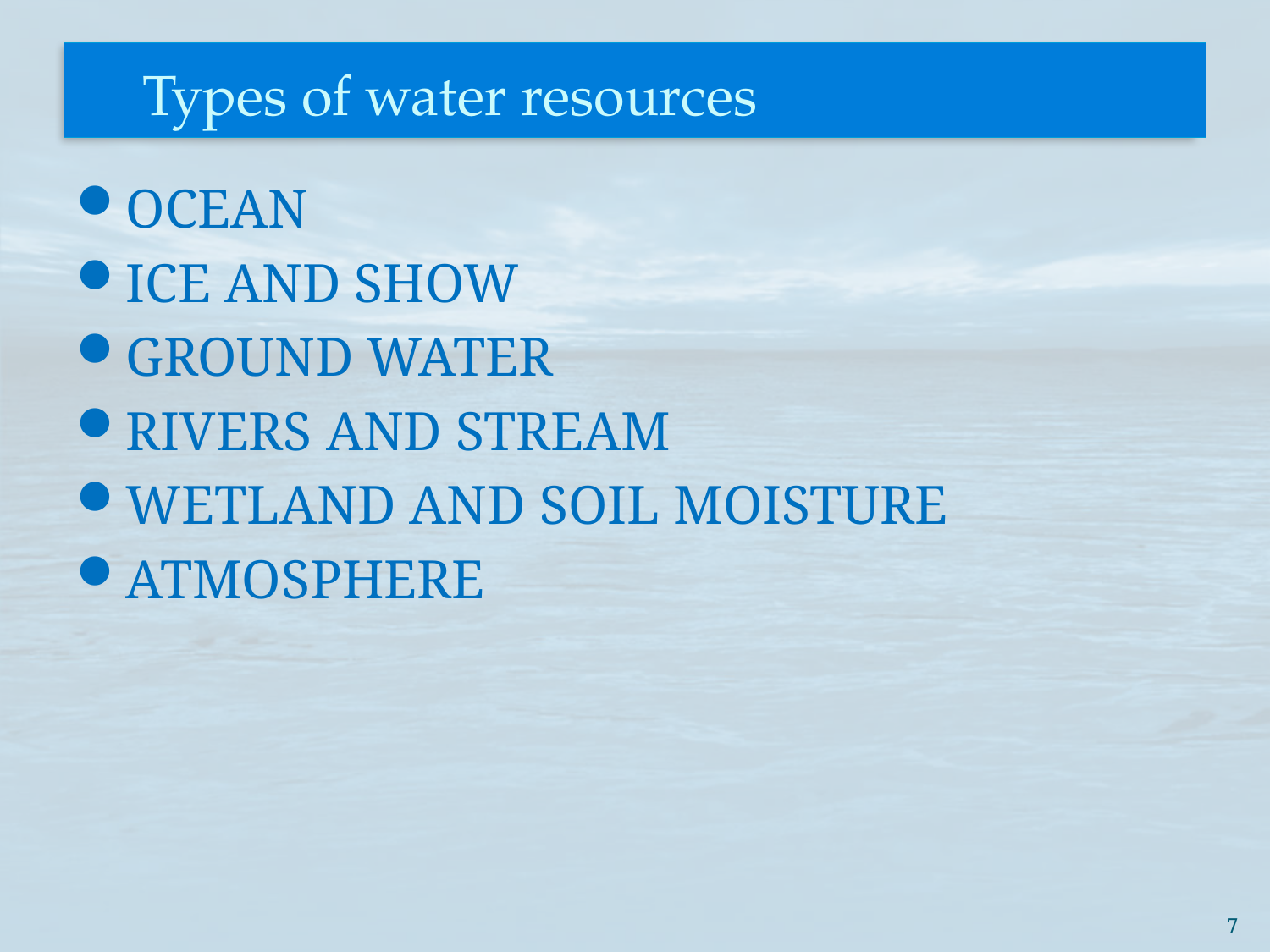

# Types of water resources
OCEAN
ICE AND SHOW
GROUND WATER
RIVERS AND STREAM
WETLAND AND SOIL MOISTURE
ATMOSPHERE
7